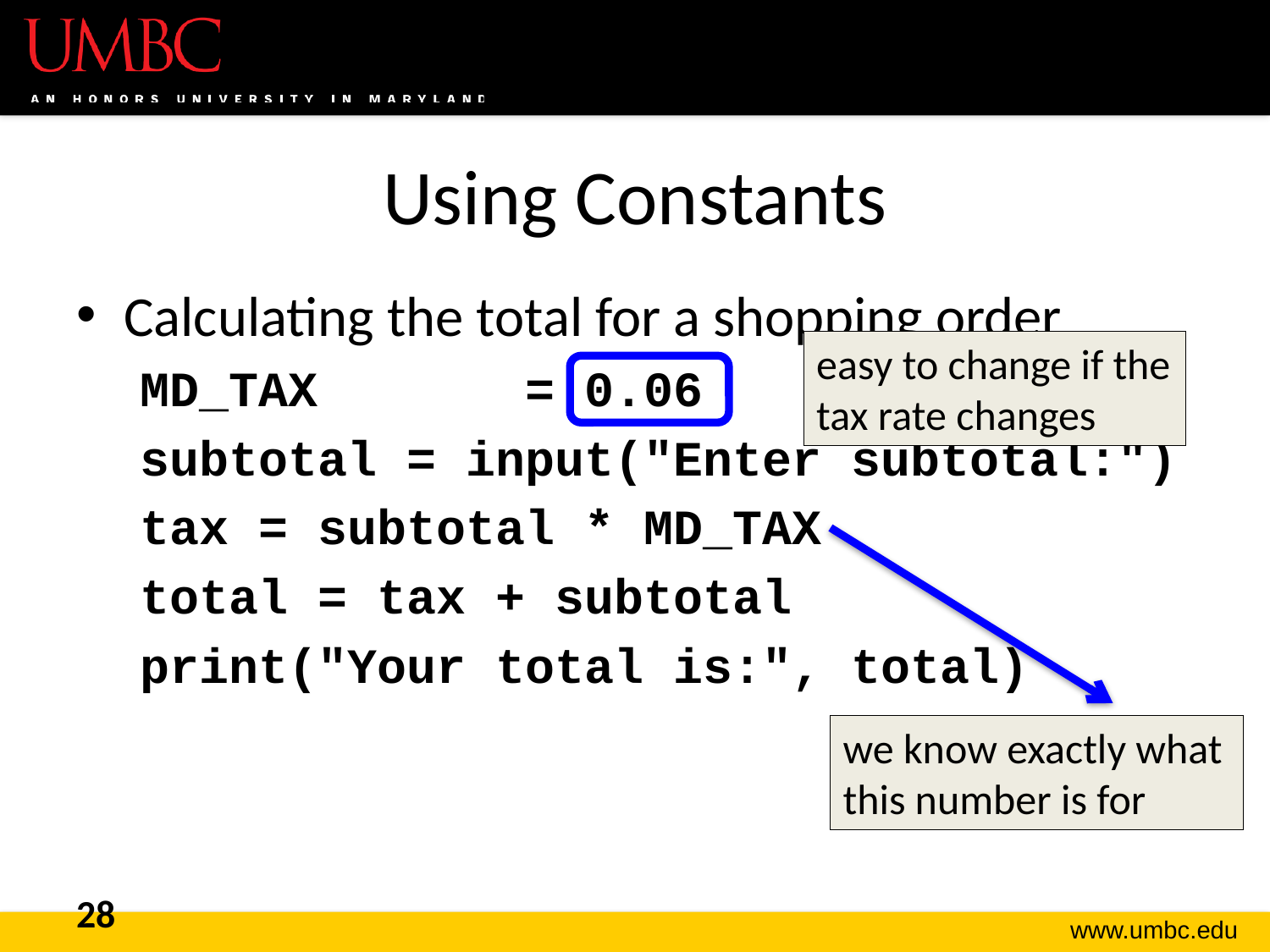

# Using Constants
Calculating the total for a shopping order
MD_TAX       = 0.06
subtotal = input("Enter subtotal:")
tax = subtotal * MD_TAX
total = tax + subtotal
print("Your total is:", total)

easy to change if the tax rate changes

we know exactly what this number is for
28